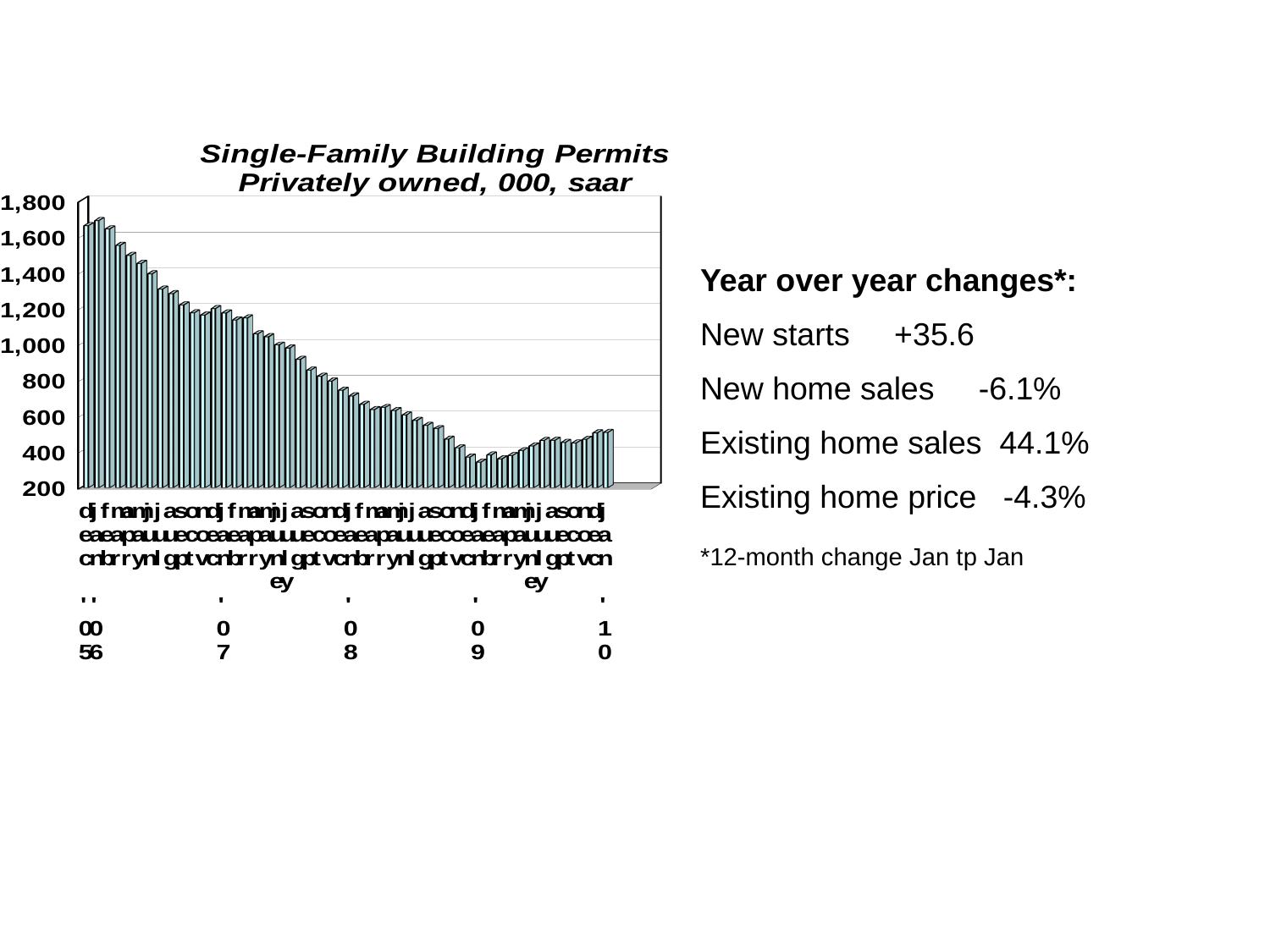

[unsupported chart]

Year over year changes*:
New starts     +35.6
New home sales     -6.1%
Existing home sales  44.1%
Existing home price   -4.3%

*12-month change Jan tp Jan